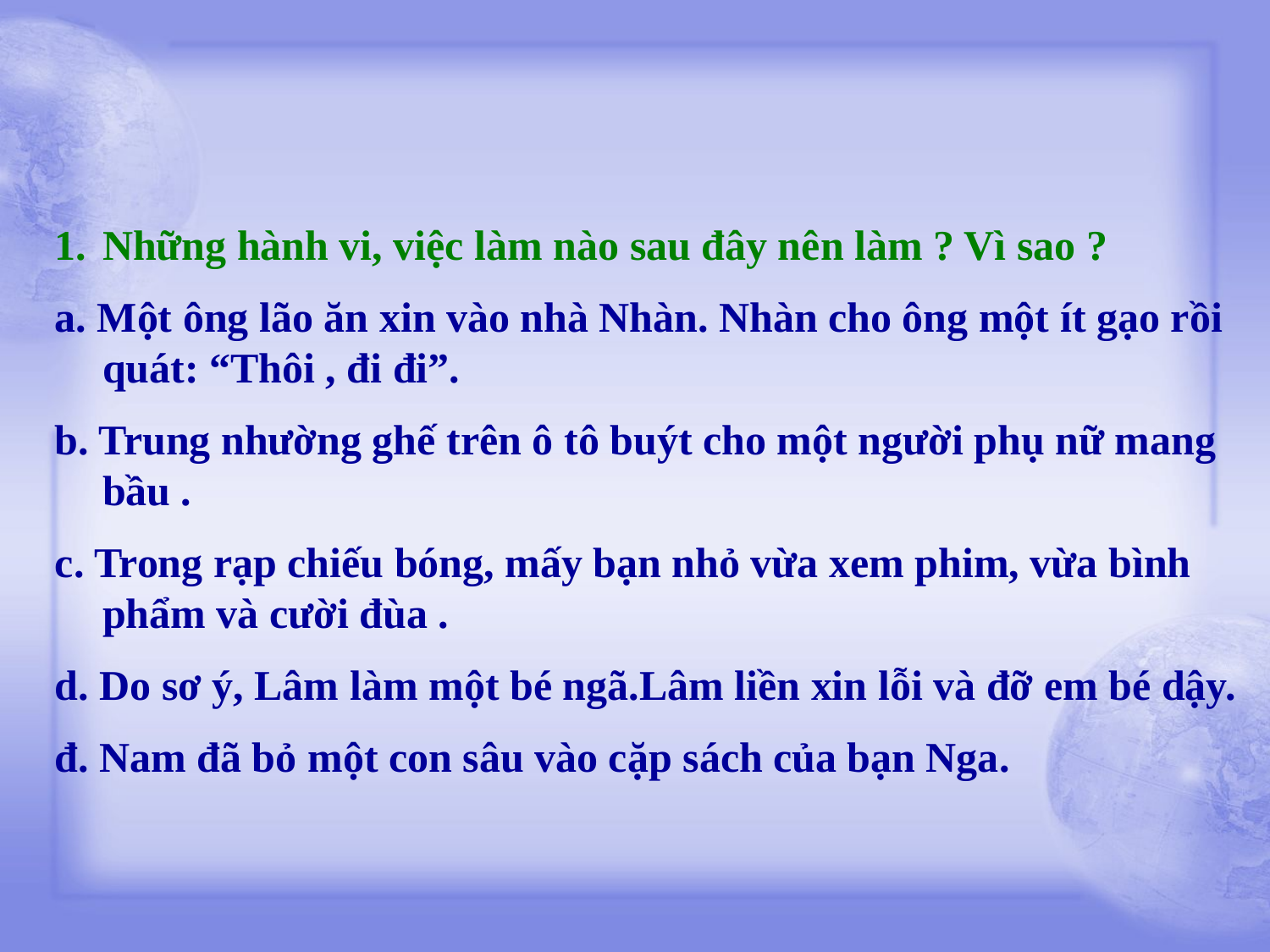

Những hành vi, việc làm nào sau đây nên làm ? Vì sao ?
a. Một ông lão ăn xin vào nhà Nhàn. Nhàn cho ông một ít gạo rồi quát: “Thôi , đi đi”.
b. Trung nhường ghế trên ô tô buýt cho một người phụ nữ mang bầu .
c. Trong rạp chiếu bóng, mấy bạn nhỏ vừa xem phim, vừa bình phẩm và cười đùa .
d. Do sơ ý, Lâm làm một bé ngã.Lâm liền xin lỗi và đỡ em bé dậy.
đ. Nam đã bỏ một con sâu vào cặp sách của bạn Nga.